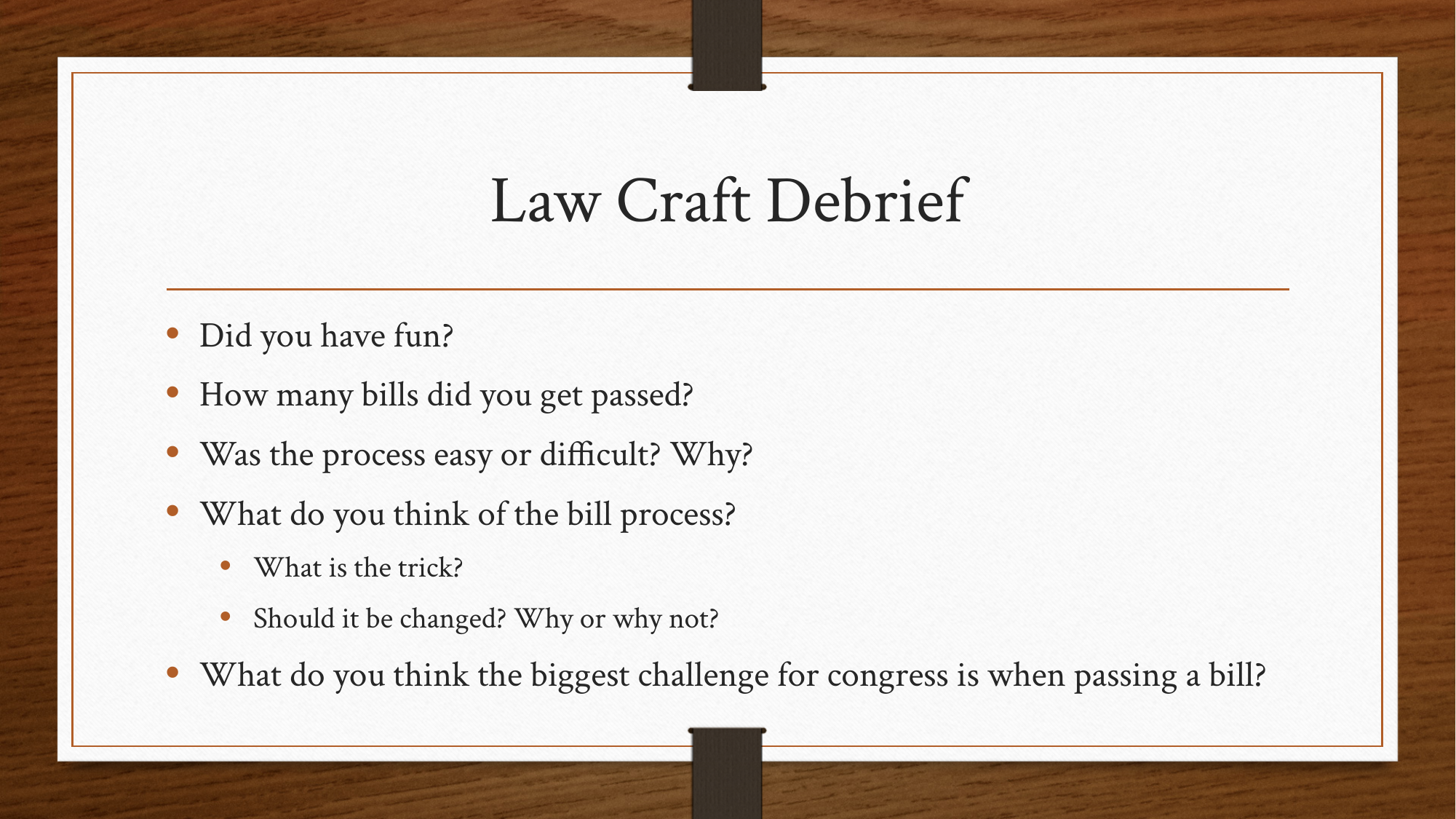

# Law Craft Debrief
Did you have fun?
How many bills did you get passed?
Was the process easy or difficult? Why?
What do you think of the bill process?
What is the trick?
Should it be changed? Why or why not?
What do you think the biggest challenge for congress is when passing a bill?